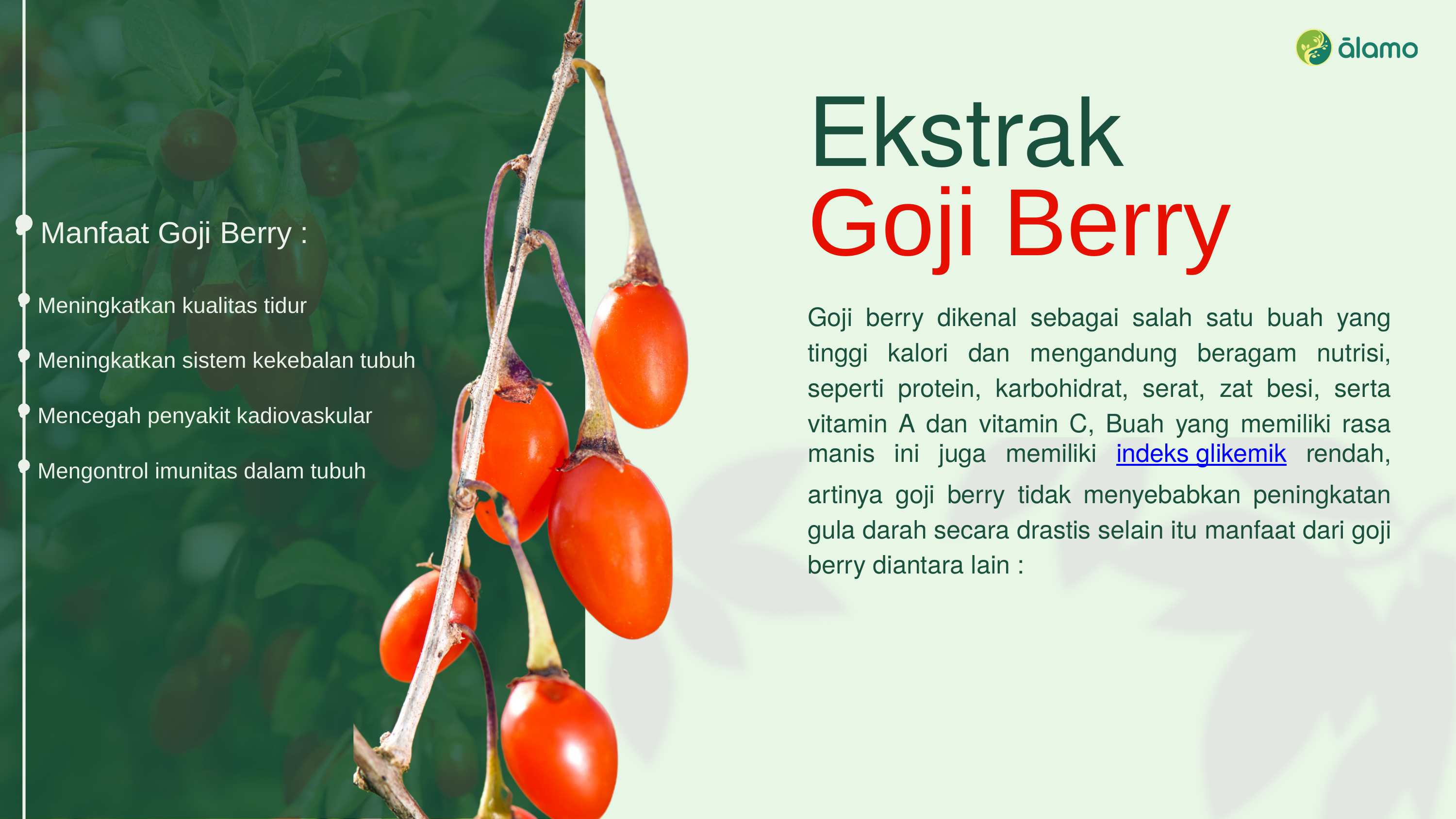

Ekstrak
Goji Berry
Manfaat Goji Berry :

Meningkatkan kualitas tidur
Meningkatkan sistem kekebalan tubuh
Mencegah penyakit kadiovaskular
Mengontrol imunitas dalam tubuh

Goji berry dikenal sebagai salah satu buah yang tinggi kalori dan mengandung beragam nutrisi, seperti protein, karbohidrat, serat, zat besi, serta vitamin A dan vitamin C, Buah yang memiliki rasa manis ini juga memiliki indeks glikemik rendah, artinya goji berry tidak menyebabkan peningkatan gula darah secara drastis selain itu manfaat dari goji berry diantara lain :